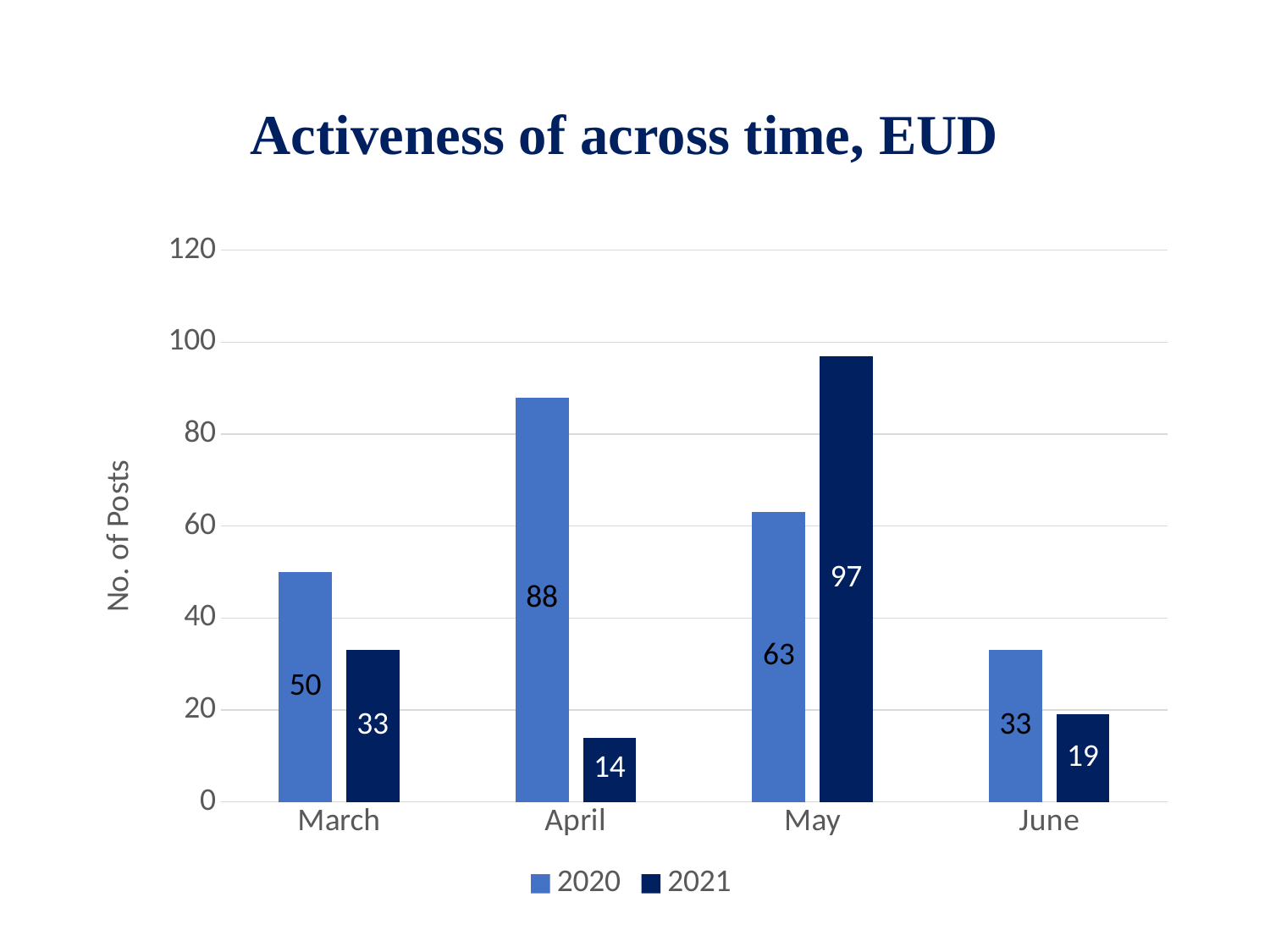

# Activeness of across time, EUD

### Chart

| Category | 2020 | 2021 |
|---|---|---|
| March | 50.0 | 33.0 |
| April | 88.0 | 14.0 |
| May | 63.0 | 97.0 |
| June | 33.0 | 19.0 |